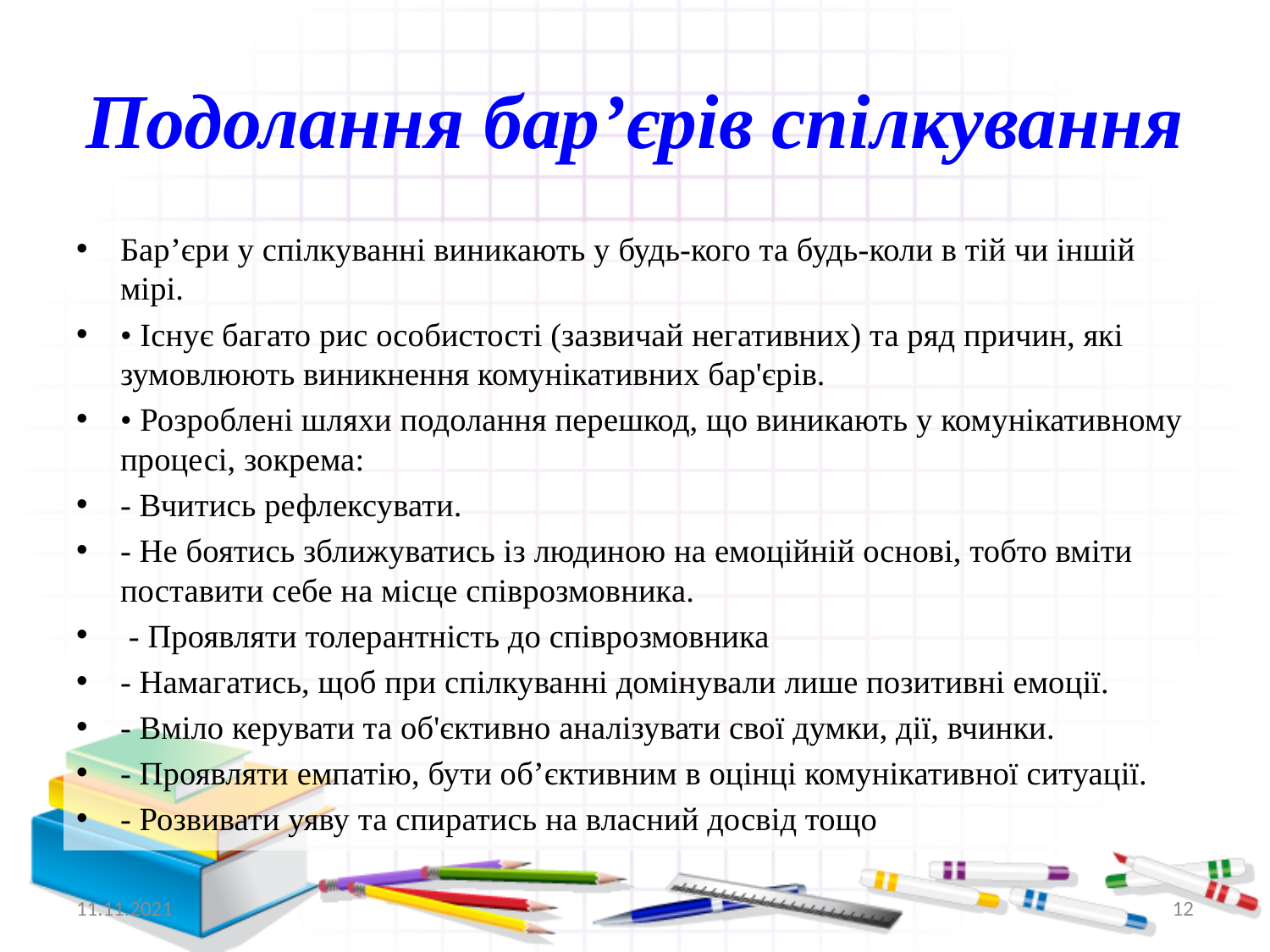

# Подолання бар’єрів спілкування
Бар’єри у спілкуванні виникають у будь-кого та будь-коли в тій чи іншій мірі.
• Існує багато рис особистості (зазвичай негативних) та ряд причин, які зумовлюють виникнення комунікативних бар'єрів.
• Розроблені шляхи подолання перешкод, що виникають у комунікативному процесі, зокрема:
- Вчитись рефлексувати.
- Не боятись зближуватись із людиною на емоційній основі, тобто вміти поставити себе на місце співрозмовника.
 - Проявляти толерантність до співрозмовника
- Намагатись, щоб при спілкуванні домінували лише позитивні емоції.
- Вміло керувати та об'єктивно аналізувати свої думки, дії, вчинки.
- Проявляти емпатію, бути об’єктивним в оцінці комунікативної ситуації.
- Розвивати уяву та спиратись на власний досвід тощо
11.11.2021
12